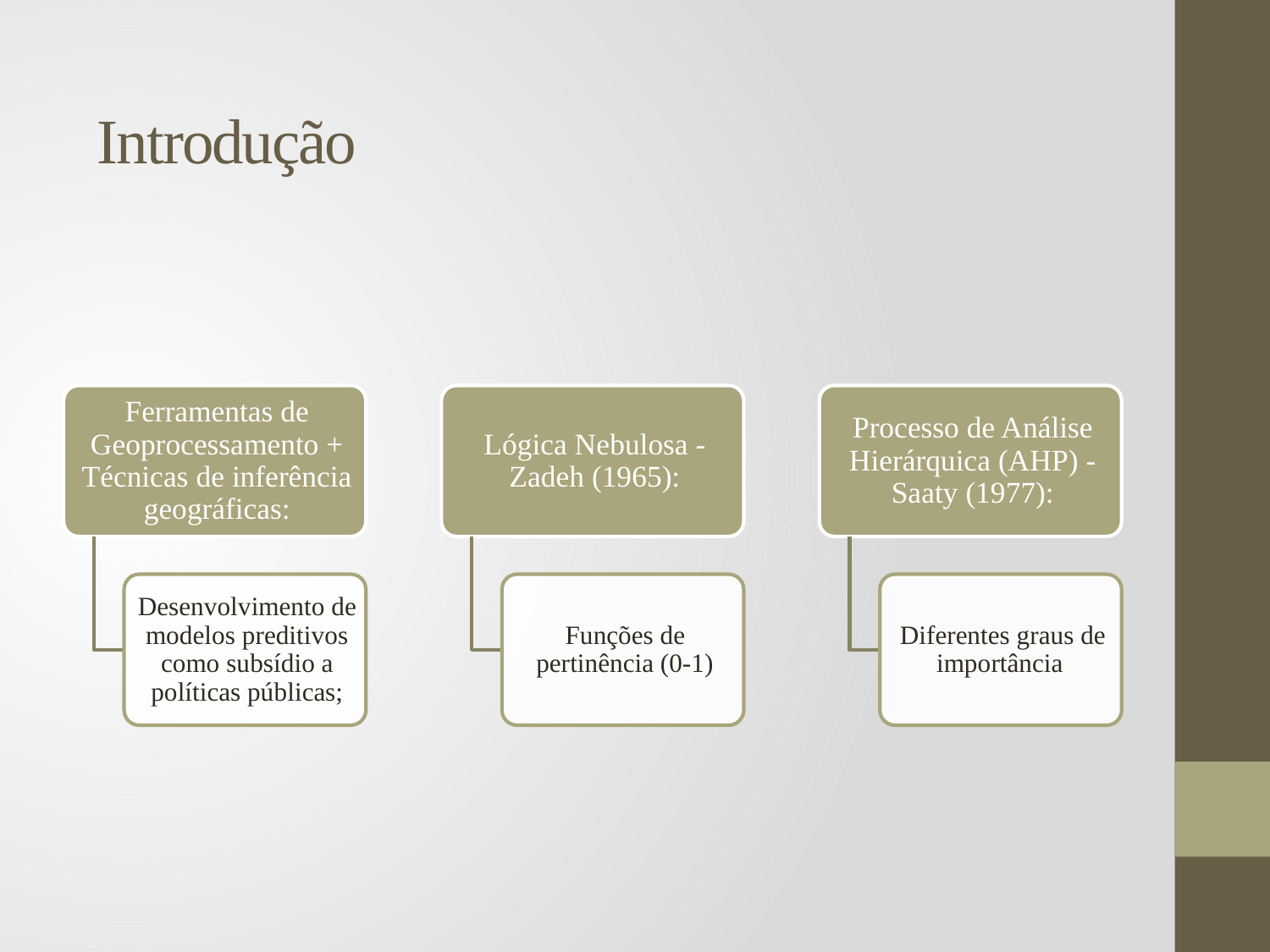

Introdução
Ferramentas de Geoprocessamento + Técnicas de inferência geográficas:
Desenvolvimento de modelos preditivos como subsídio a políticas públicas;
Lógica Nebulosa - Zadeh (1965):
Funções de pertinência (0-1)
Processo de Análise Hierárquica (AHP) - Saaty (1977):
Diferentes graus de importância